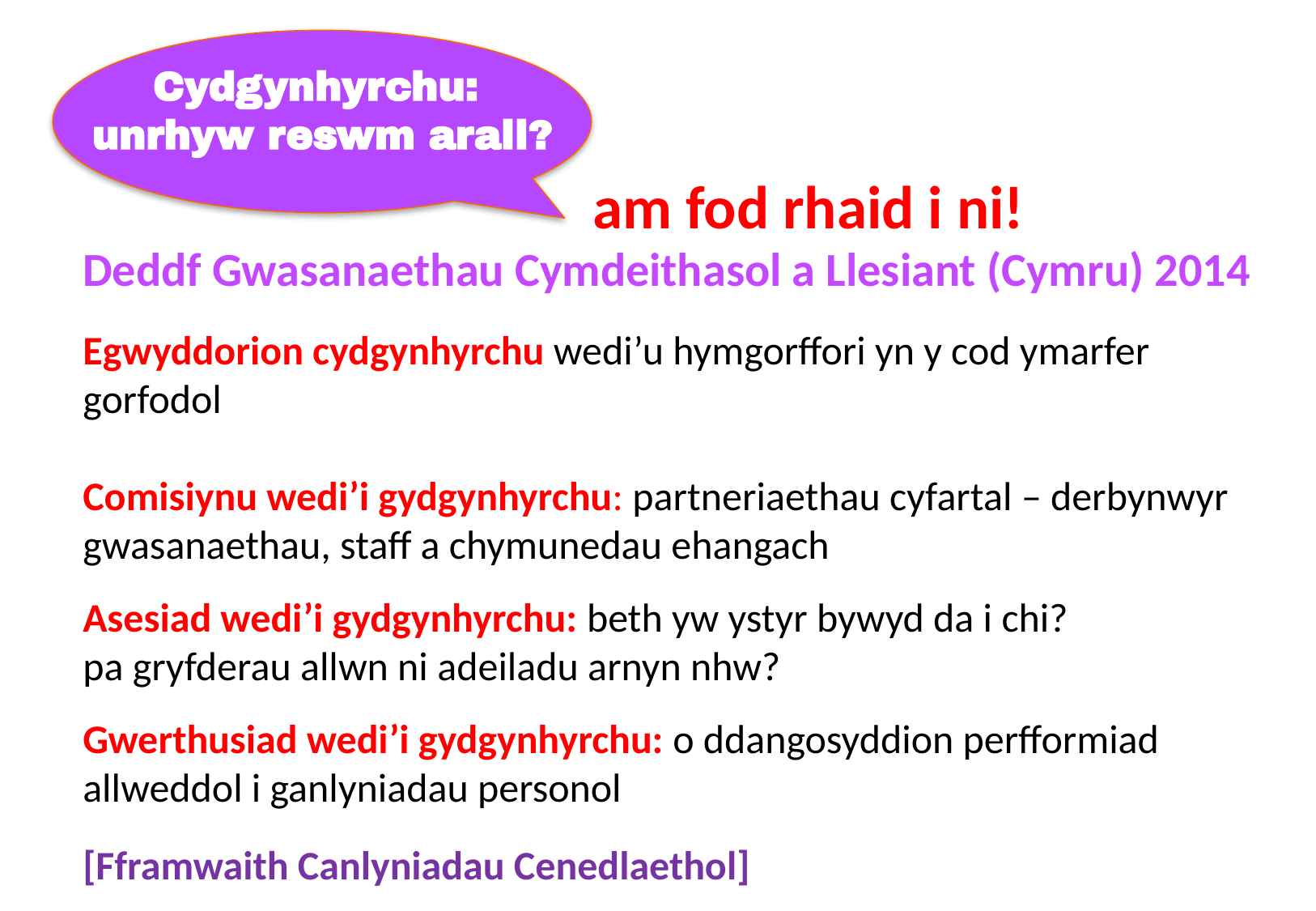

Cydgynhyrchu:
unrhyw reswm arall?
am fod rhaid i ni!
#
Deddf Gwasanaethau Cymdeithasol a Llesiant (Cymru) 2014

Egwyddorion cydgynhyrchu wedi’u hymgorffori yn y cod ymarfer gorfodol

Comisiynu wedi’i gydgynhyrchu: partneriaethau cyfartal – derbynwyr gwasanaethau, staff a chymunedau ehangach

Asesiad wedi’i gydgynhyrchu: beth yw ystyr bywyd da i chi?
pa gryfderau allwn ni adeiladu arnyn nhw?

Gwerthusiad wedi’i gydgynhyrchu: o ddangosyddion perfformiad allweddol i ganlyniadau personol

[Fframwaith Canlyniadau Cenedlaethol]